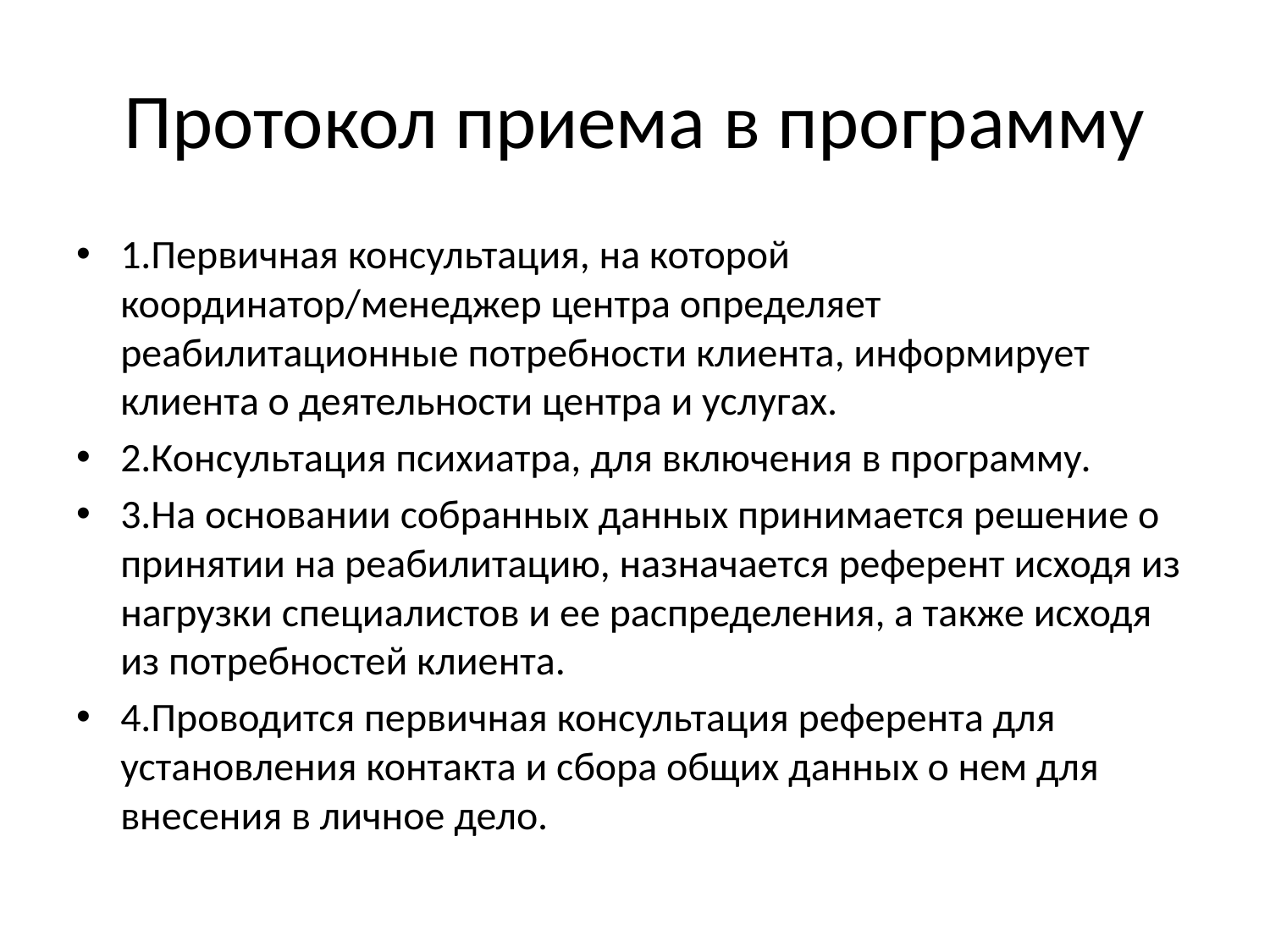

# Протокол приема в программу
1.Первичная консультация, на которой координатор/менеджер центра определяет реабилитационные потребности клиента, информирует клиента о деятельности центра и услугах.
2.Консультация психиатра, для включения в программу.
3.На основании собранных данных принимается решение о принятии на реабилитацию, назначается референт исходя из нагрузки специалистов и ее распределения, а также исходя из потребностей клиента.
4.Проводится первичная консультация референта для  установления контакта и сбора общих данных о нем для внесения в личное дело.